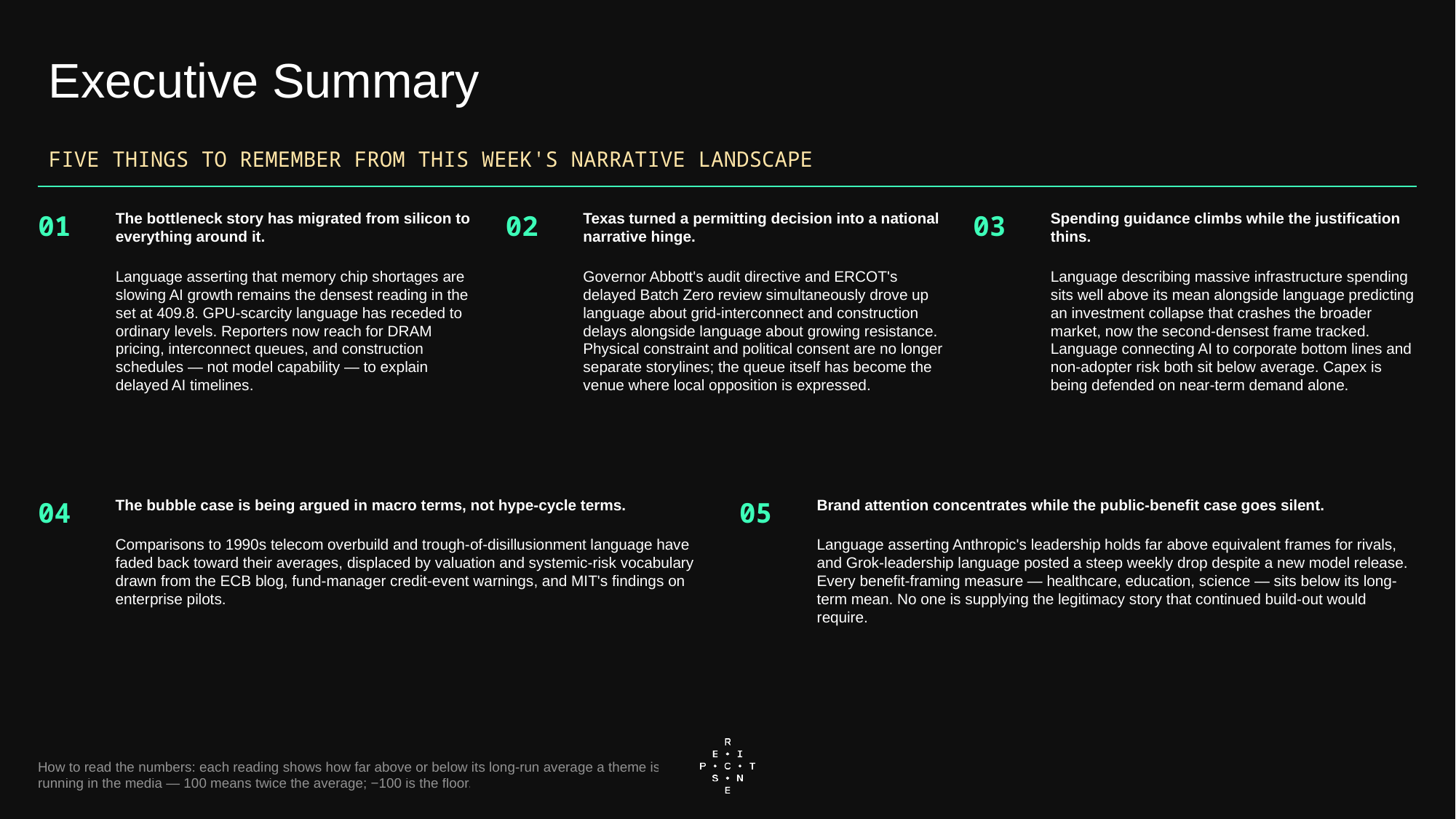

# Executive Summary
FIVE THINGS TO REMEMBER FROM THIS WEEK'S NARRATIVE LANDSCAPE
01
The bottleneck story has migrated from silicon to everything around it.
Language asserting that memory chip shortages are slowing AI growth remains the densest reading in the set at 409.8. GPU-scarcity language has receded to ordinary levels. Reporters now reach for DRAM pricing, interconnect queues, and construction schedules — not model capability — to explain delayed AI timelines.
02
Texas turned a permitting decision into a national narrative hinge.
Governor Abbott's audit directive and ERCOT's delayed Batch Zero review simultaneously drove up language about grid-interconnect and construction delays alongside language about growing resistance. Physical constraint and political consent are no longer separate storylines; the queue itself has become the venue where local opposition is expressed.
03
Spending guidance climbs while the justification thins.
Language describing massive infrastructure spending sits well above its mean alongside language predicting an investment collapse that crashes the broader market, now the second-densest frame tracked. Language connecting AI to corporate bottom lines and non-adopter risk both sit below average. Capex is being defended on near-term demand alone.
04
The bubble case is being argued in macro terms, not hype-cycle terms.
Comparisons to 1990s telecom overbuild and trough-of-disillusionment language have faded back toward their averages, displaced by valuation and systemic-risk vocabulary drawn from the ECB blog, fund-manager credit-event warnings, and MIT's findings on enterprise pilots.
05
Brand attention concentrates while the public-benefit case goes silent.
Language asserting Anthropic's leadership holds far above equivalent frames for rivals, and Grok-leadership language posted a steep weekly drop despite a new model release. Every benefit-framing measure — healthcare, education, science — sits below its long-term mean. No one is supplying the legitimacy story that continued build-out would require.
How to read the numbers: each reading shows how far above or below its long-run average a theme is running in the media — 100 means twice the average; −100 is the floor.